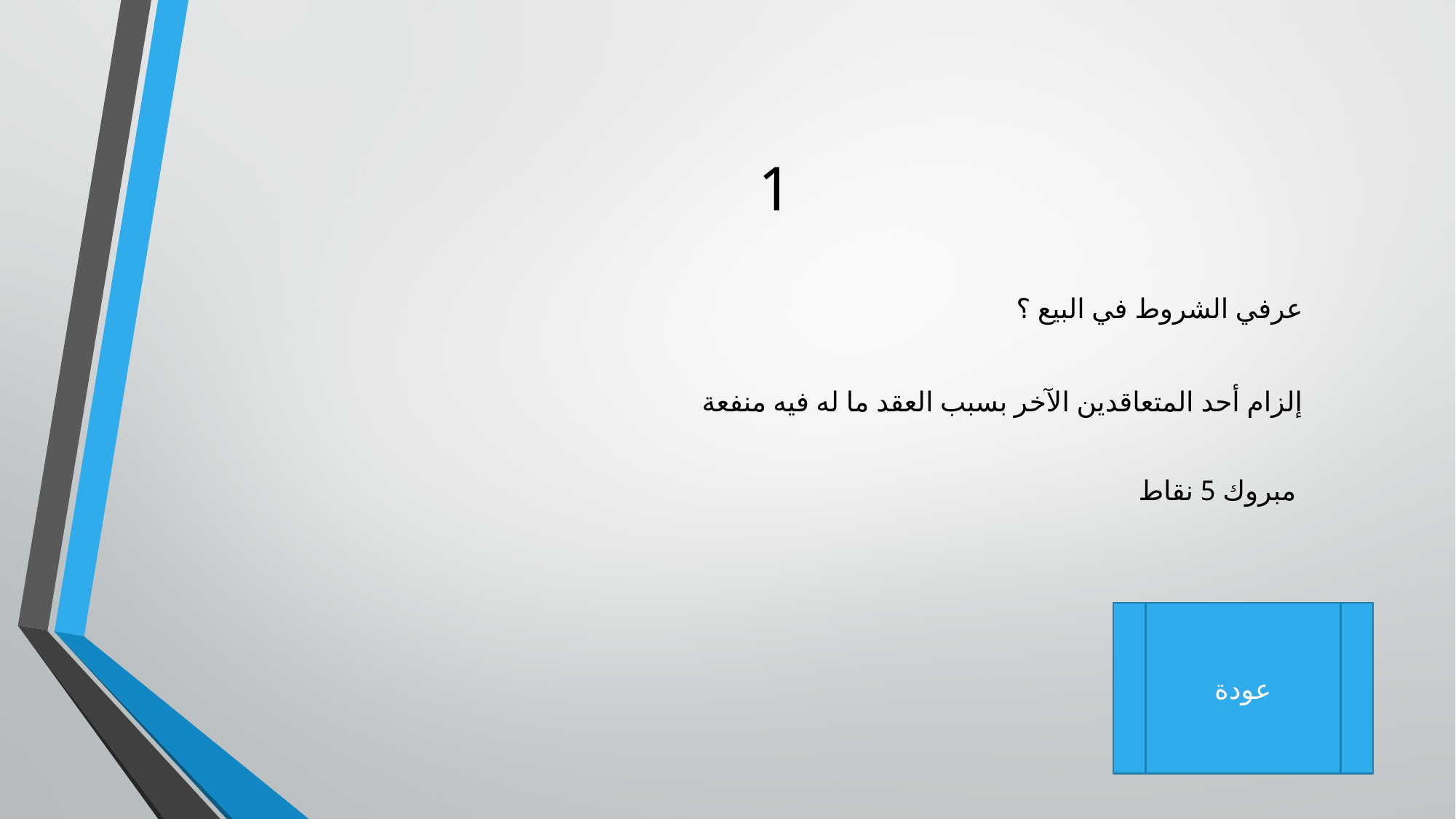

# 1
عرفي الشروط في البيع ؟
إلزام أحد المتعاقدين الآخر بسبب العقد ما له فيه منفعة
مبروك 5 نقاط
عودة